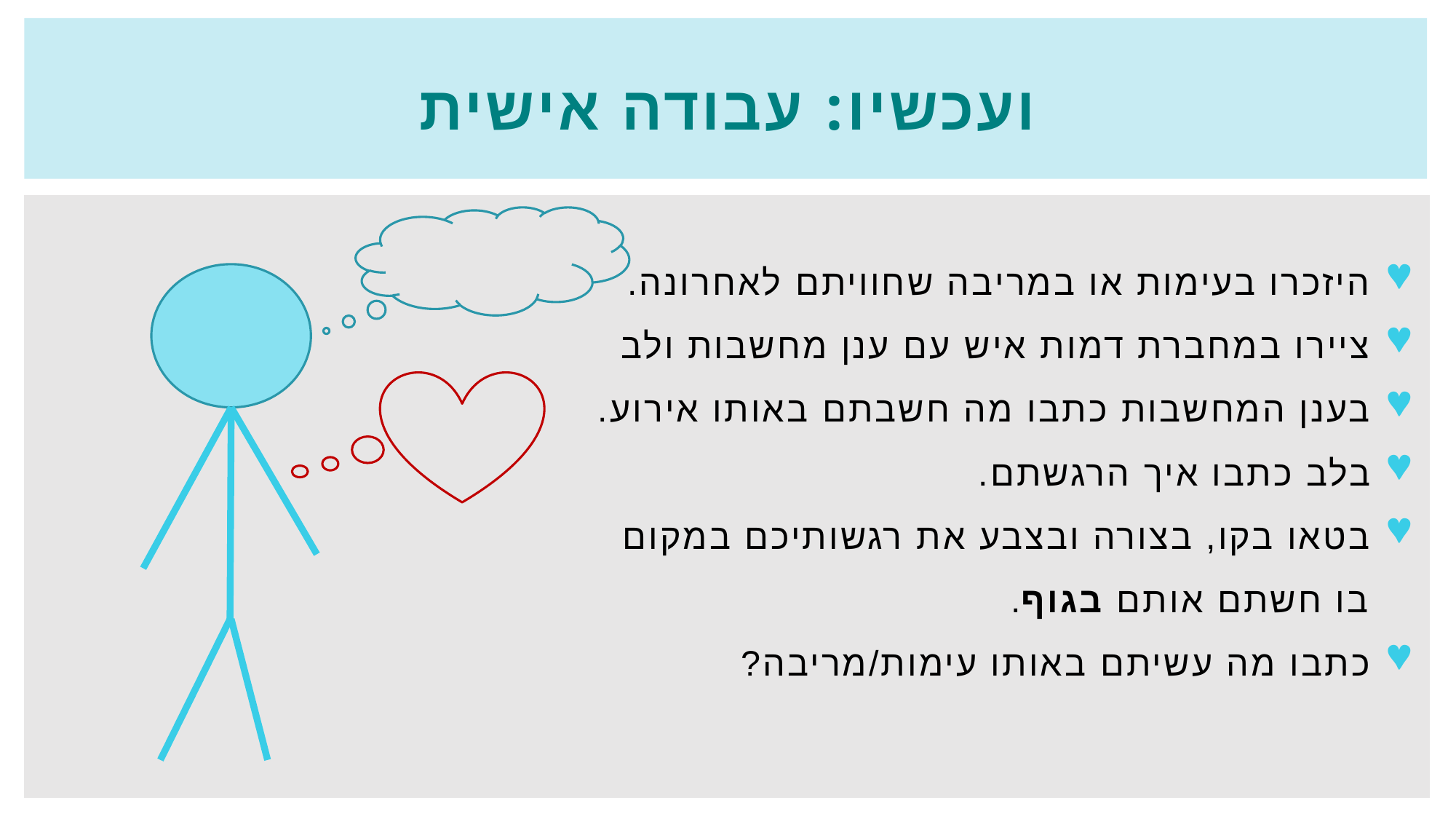

# ועכשיו: עבודה אישית

היזכרו בעימות או במריבה שחוויתם לאחרונה.
ציירו במחברת דמות איש עם ענן מחשבות ולב
בענן המחשבות כתבו מה חשבתם באותו אירוע.
בלב כתבו איך הרגשתם.
בטאו בקו, בצורה ובצבע את רגשותיכם במקום בו חשתם אותם בגוף.
כתבו מה עשיתם באותו עימות/מריבה?